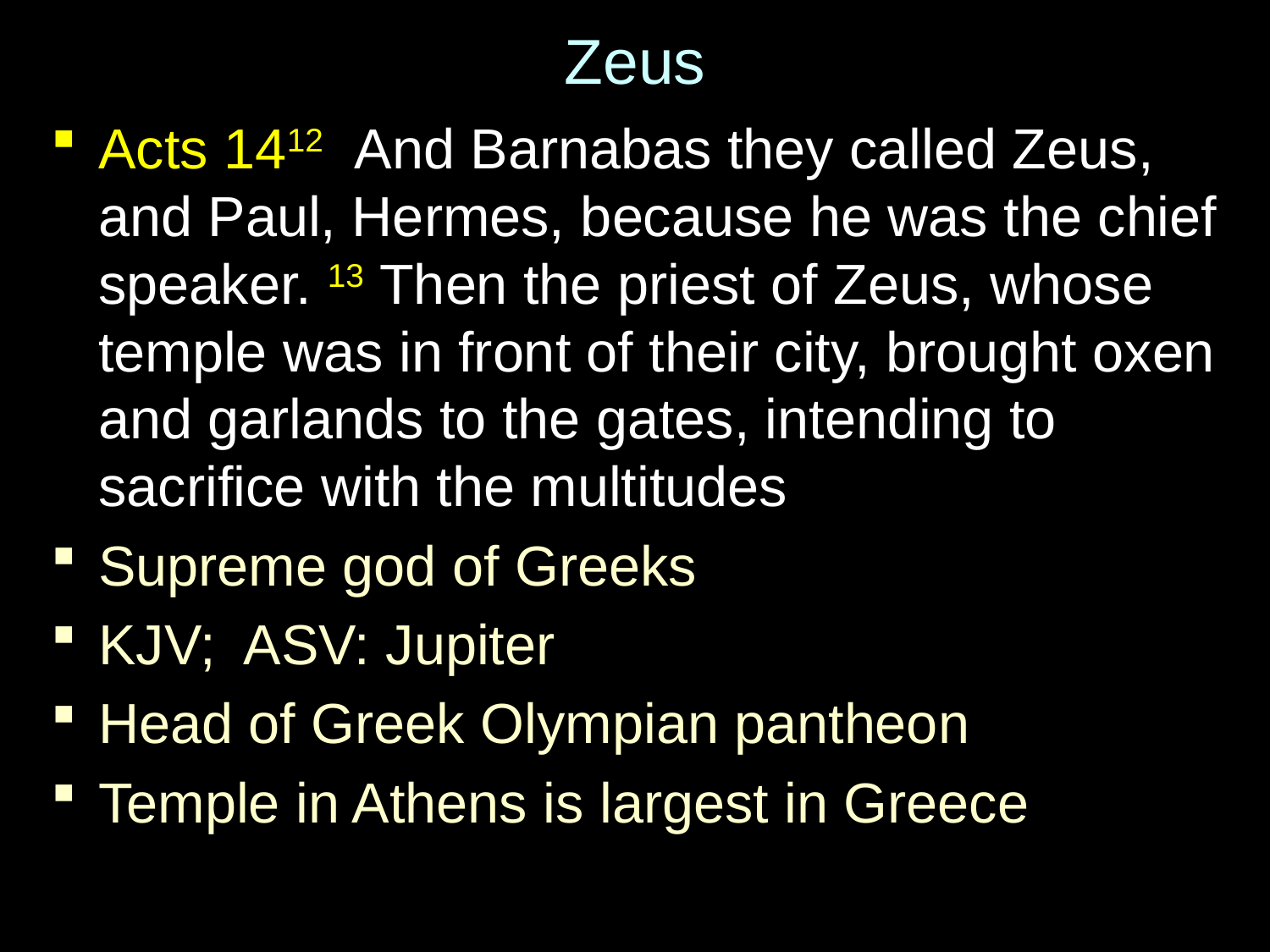

# Zeus
Acts 1412  And Barnabas they called Zeus, and Paul, Hermes, because he was the chief speaker. 13 Then the priest of Zeus, whose temple was in front of their city, brought oxen and garlands to the gates, intending to sacrifice with the multitudes
Supreme god of Greeks
KJV;  ASV: Jupiter
Head of Greek Olympian pantheon
Temple in Athens is largest in Greece